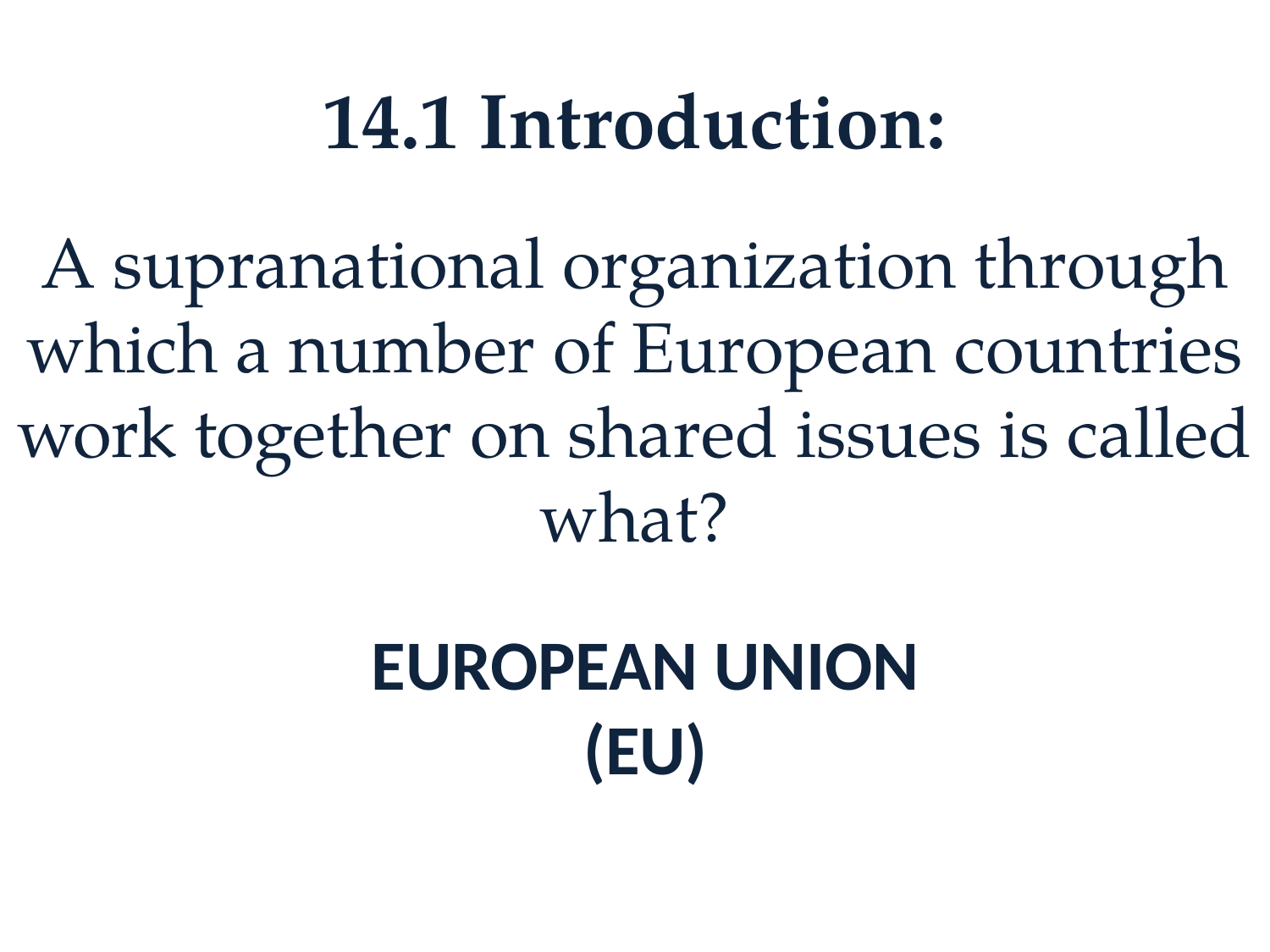

# 14.1 Introduction:
A supranational organization through which a number of European countries work together on shared issues is called what?
EUROPEAN UNION (EU)